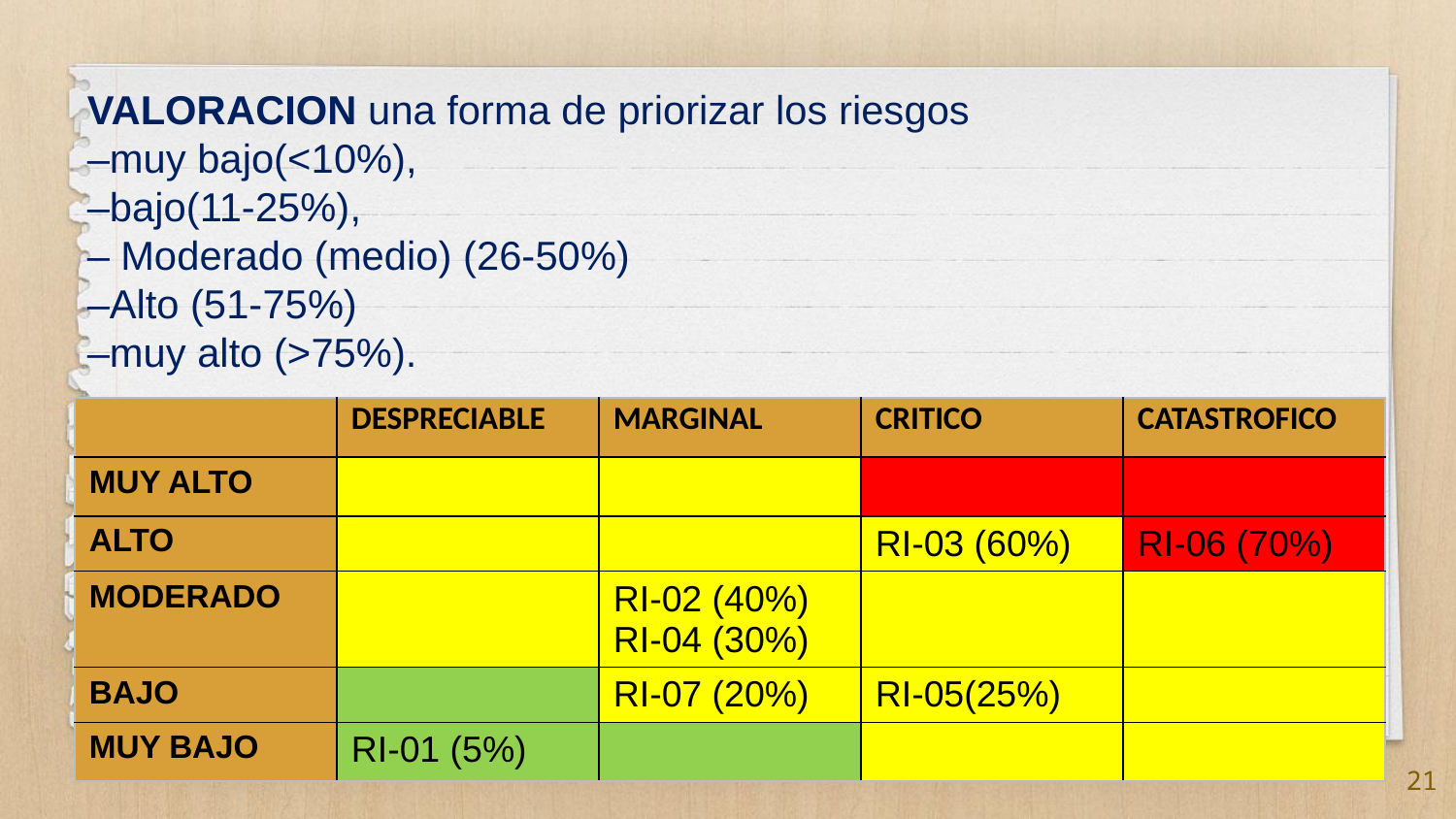

VALORACION una forma de priorizar los riesgos
–muy bajo(<10%),
–bajo(11-25%),
– Moderado (medio) (26-50%)
–Alto (51-75%)
–muy alto (>75%).

|  | DESPRECIABLE | MARGINAL | CRITICO | CATASTROFICO |
| --- | --- | --- | --- | --- |
| MUY ALTO |  |  |  |  |
| ALTO |  |  | RI-03 (60%) | RI-06 (70%) |
| MODERADO |  | RI-02 (40%) RI-04 (30%) |  |  |
| BAJO |  | RI-07 (20%) | RI-05(25%) |  |
| MUY BAJO | RI-01 (5%) |  |  |  |
21